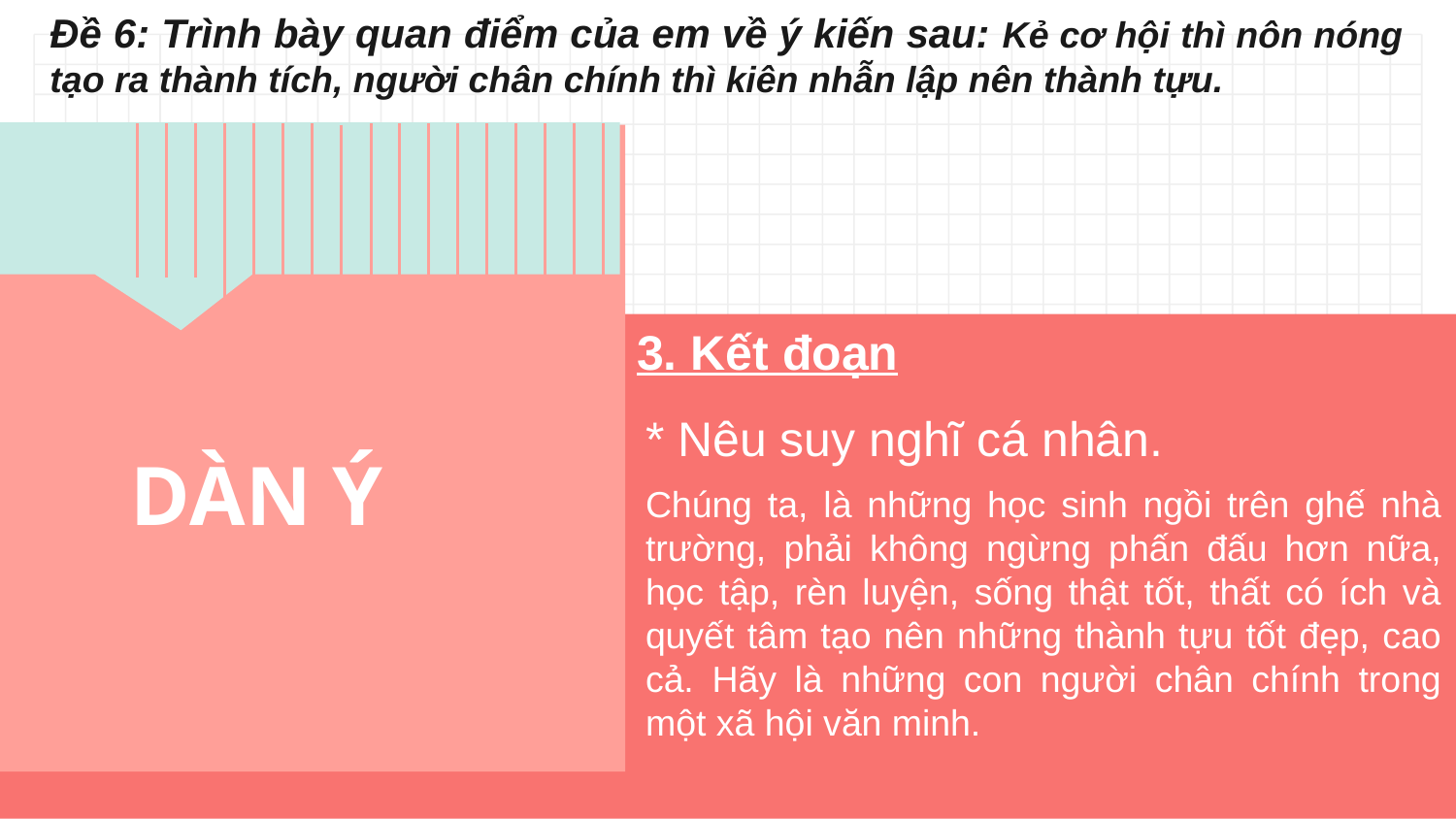

Đề 6: Trình bày quan điểm của em về ý kiến sau: Kẻ cơ hội thì nôn nóng tạo ra thành tích, người chân chính thì kiên nhẫn lập nên thành tựu.

3. Kết đoạn
* Nêu suy nghĩ cá nhân.
DÀN Ý
Chúng ta, là những học sinh ngồi trên ghế nhà trường, phải không ngừng phấn đấu hơn nữa, học tập, rèn luyện, sống thật tốt, thất có ích và quyết tâm tạo nên những thành tựu tốt đẹp, cao cả. Hãy là những con người chân chính trong một xã hội văn minh.